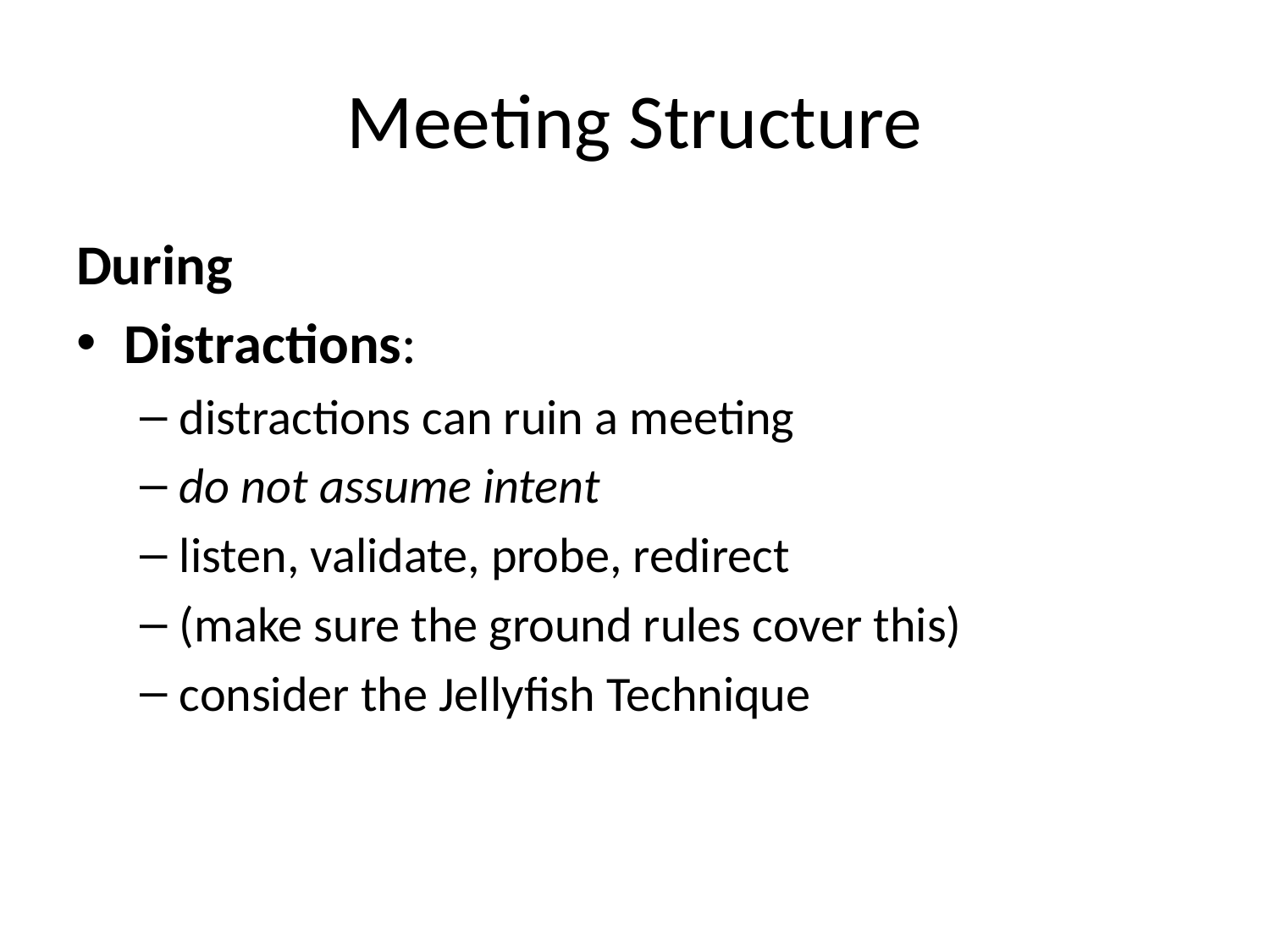

# Meeting Structure
During
Distractions:
distractions can ruin a meeting
do not assume intent
listen, validate, probe, redirect
(make sure the ground rules cover this)
consider the Jellyfish Technique